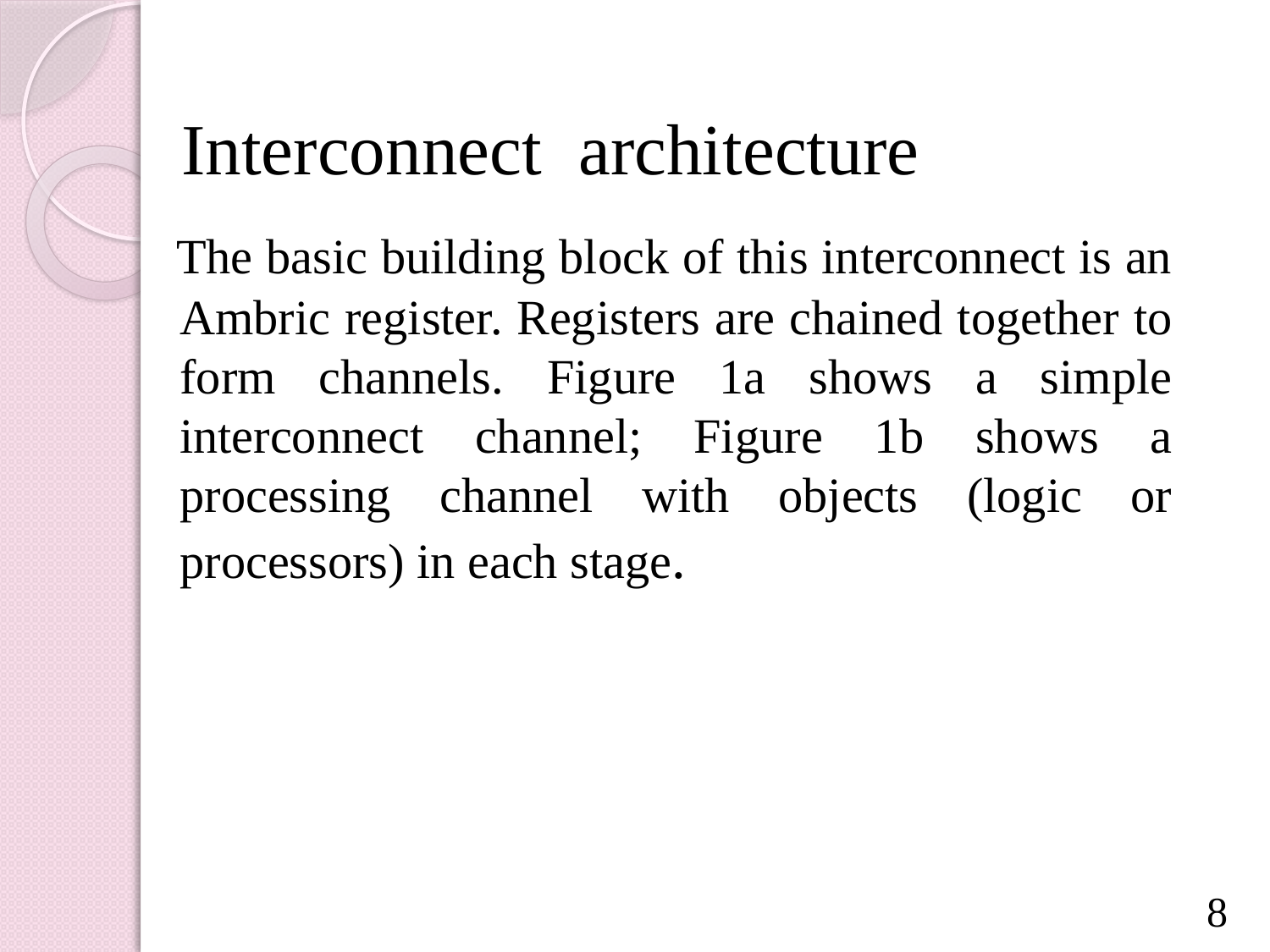

# Interconnect  architecture
  The basic building block of this interconnect is an Ambric register. Registers are chained together to form channels. Figure 1a shows a simple interconnect channel; Figure 1b shows a processing channel with objects (logic or processors) in each stage.
8